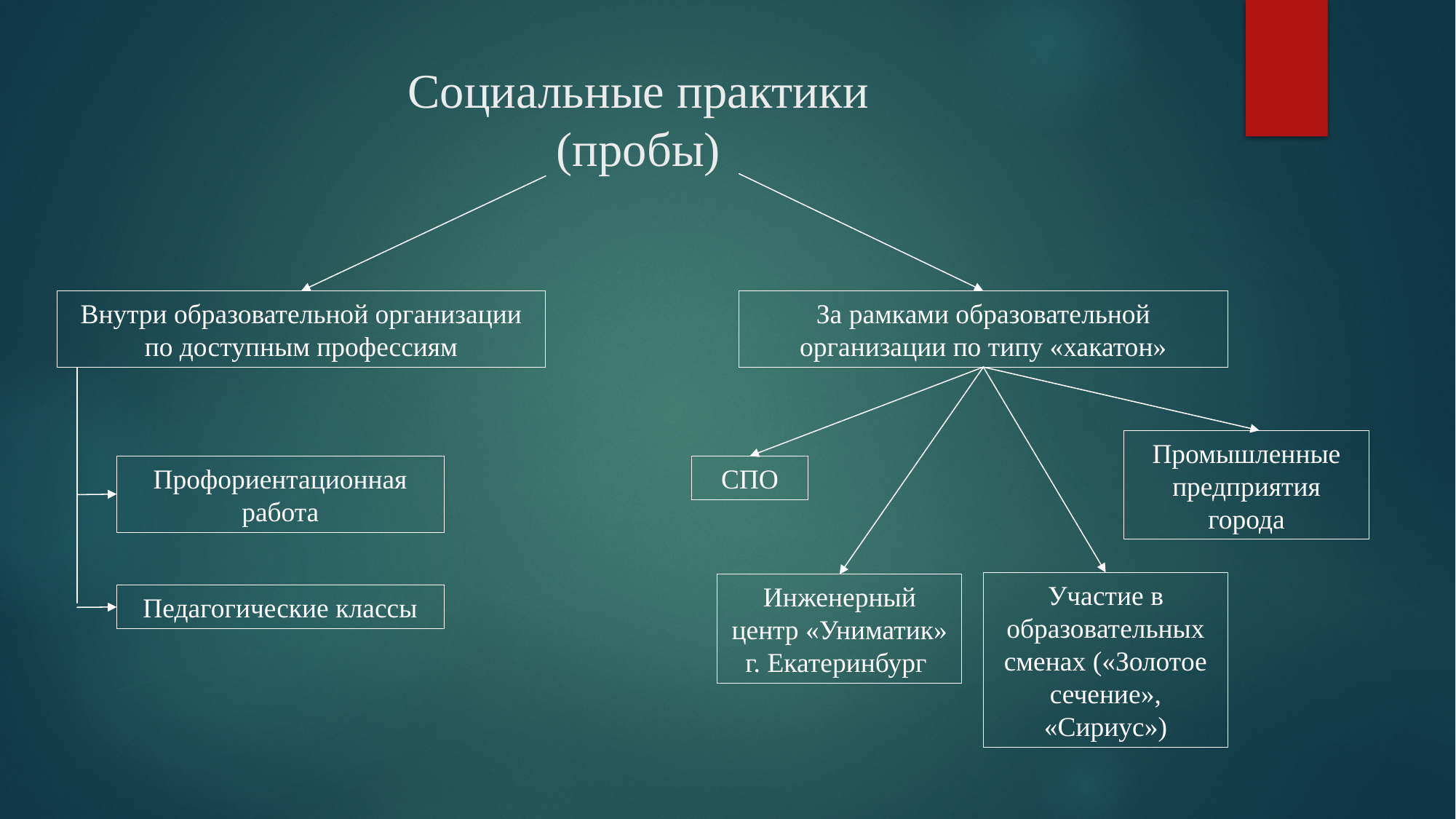

# Социальные практики (пробы)
За рамками образовательной организации по типу «хакатон»
Внутри образовательной организации по доступным профессиям
Промышленные предприятия города
Профориентационная работа
СПО
Участие в образовательных сменах («Золотое сечение», «Сириус»)
Инженерный центр «Униматик»
г. Екатеринбург
Педагогические классы